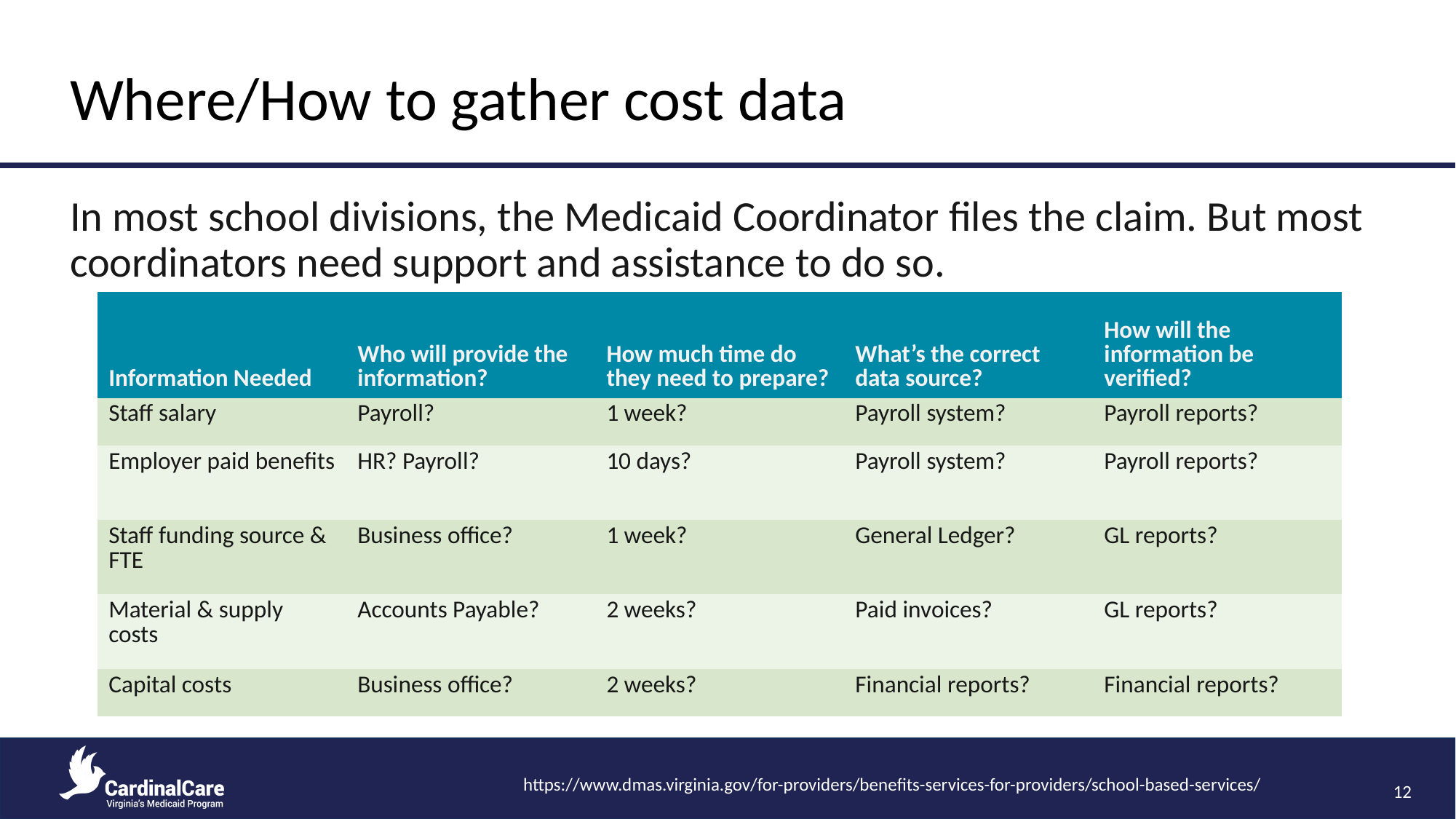

# Where/How to gather cost data
In most school divisions, the Medicaid Coordinator files the claim. But most coordinators need support and assistance to do so.

| Information Needed | Who will provide the information? | How much time do they need to prepare? | What’s the correct data source? | How will the information be verified? |
| --- | --- | --- | --- | --- |
| Staff salary | Payroll? | 1 week? | Payroll system? | Payroll reports? |
| Employer paid benefits | HR? Payroll? | 10 days? | Payroll system? | Payroll reports? |
| Staff funding source & FTE | Business office? | 1 week? | General Ledger? | GL reports? |
| Material & supply costs | Accounts Payable? | 2 weeks? | Paid invoices? | GL reports? |
| Capital costs | Business office? | 2 weeks? | Financial reports? | Financial reports? |
https://www.dmas.virginia.gov/for-providers/benefits-services-for-providers/school-based-services/